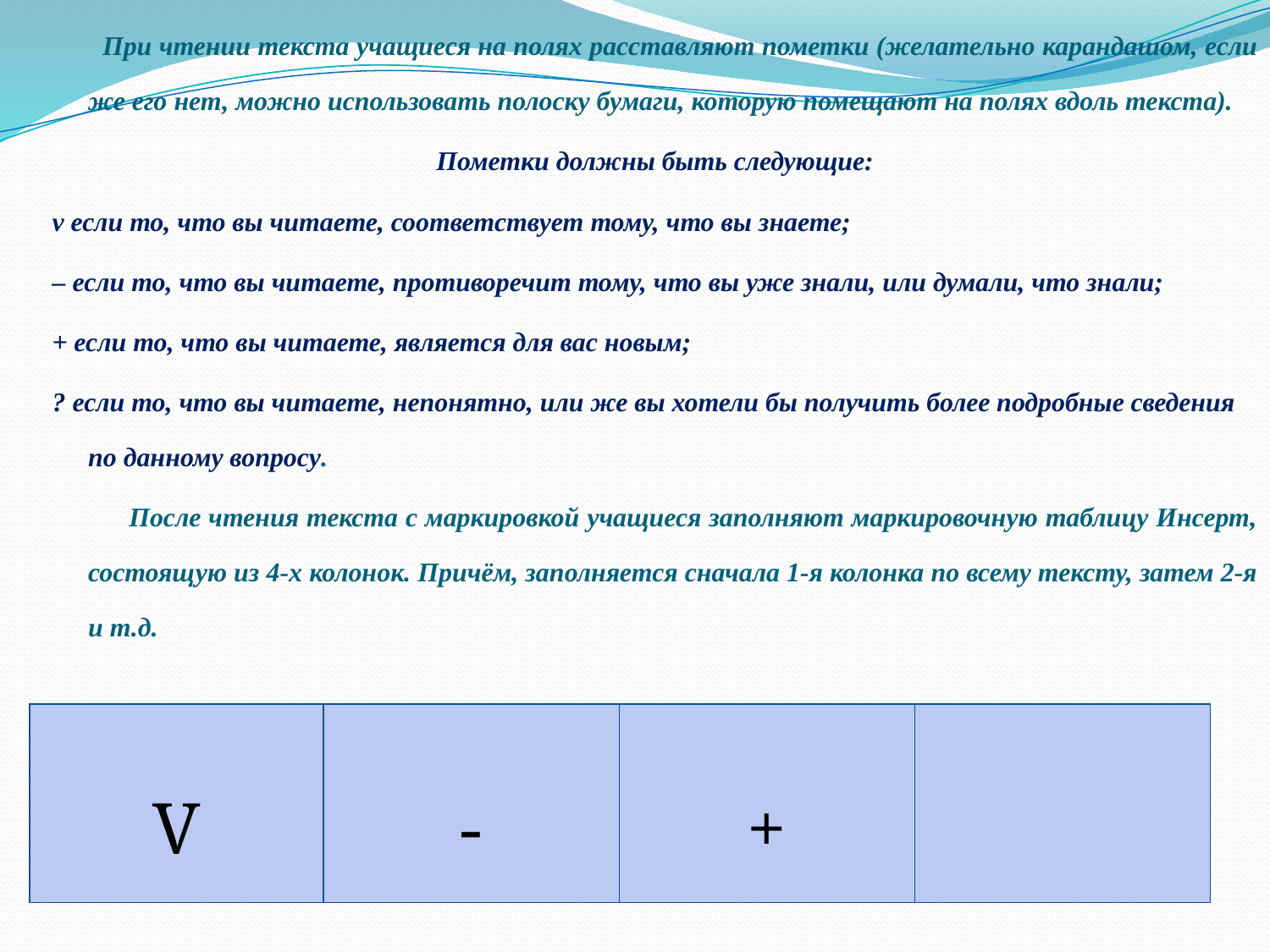

При чтении текста учащиеся на полях расставляют пометки (желательно карандашом, если же его нет, можно использовать полоску бумаги, которую помещают на полях вдоль текста).
Пометки должны быть следующие:
v если то, что вы читаете, соответствует тому, что вы знаете;
– если то, что вы читаете, противоречит тому, что вы уже знали, или думали, что знали;
+ если то, что вы читаете, является для вас новым;
? если то, что вы читаете, непонятно, или же вы хотели бы получить более подробные сведения по данному вопросу.
          После чтения текста с маркировкой учащиеся заполняют маркировочную таблицу Инсерт, состоящую из 4-х колонок. Причём, заполняется сначала 1-я колонка по всему тексту, затем 2-я и т.д.

| V | - | + |  |
| --- | --- | --- | --- |